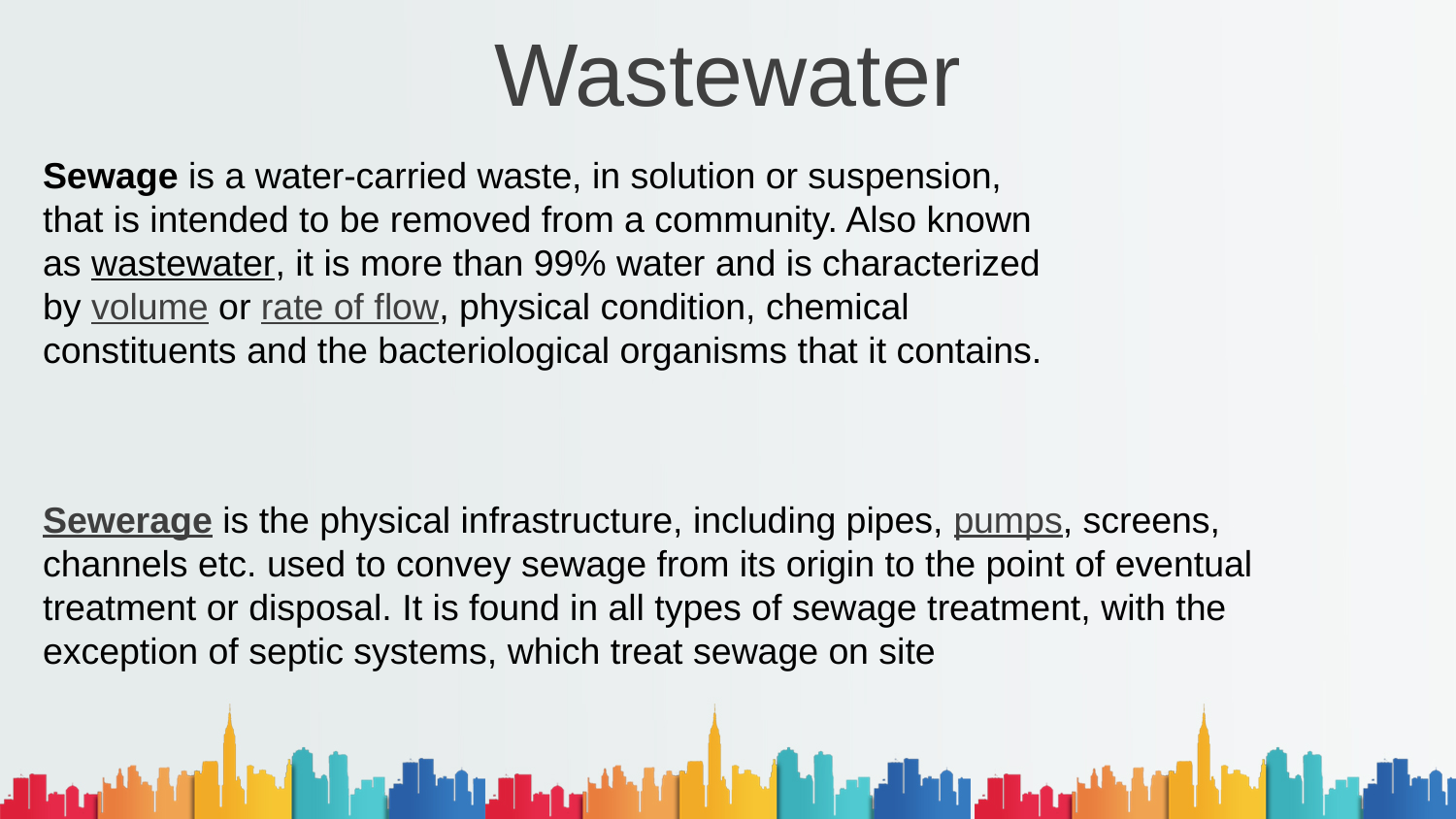

# Wastewater
Sewage is a water-carried waste, in solution or suspension, that is intended to be removed from a community. Also known as wastewater, it is more than 99% water and is characterized by volume or rate of flow, physical condition, chemical constituents and the bacteriological organisms that it contains.
Sewerage is the physical infrastructure, including pipes, pumps, screens, channels etc. used to convey sewage from its origin to the point of eventual treatment or disposal. It is found in all types of sewage treatment, with the exception of septic systems, which treat sewage on site